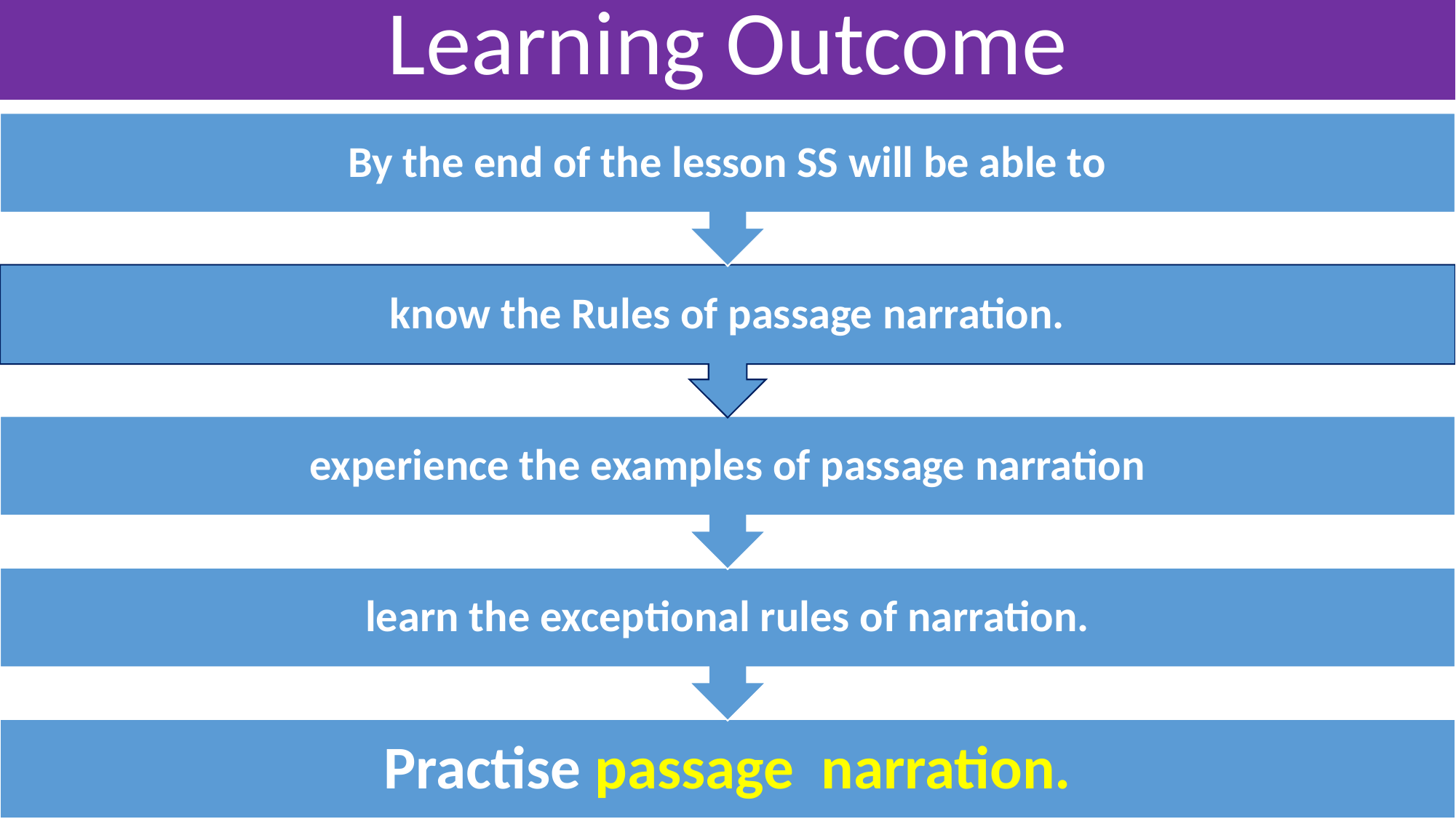

# Learning Outcome
Practise passage  narration.
learn the exceptional rules of narration.
experience the examples of passage narration
know the Rules of passage narration.
By the end of the lesson SS will be able to